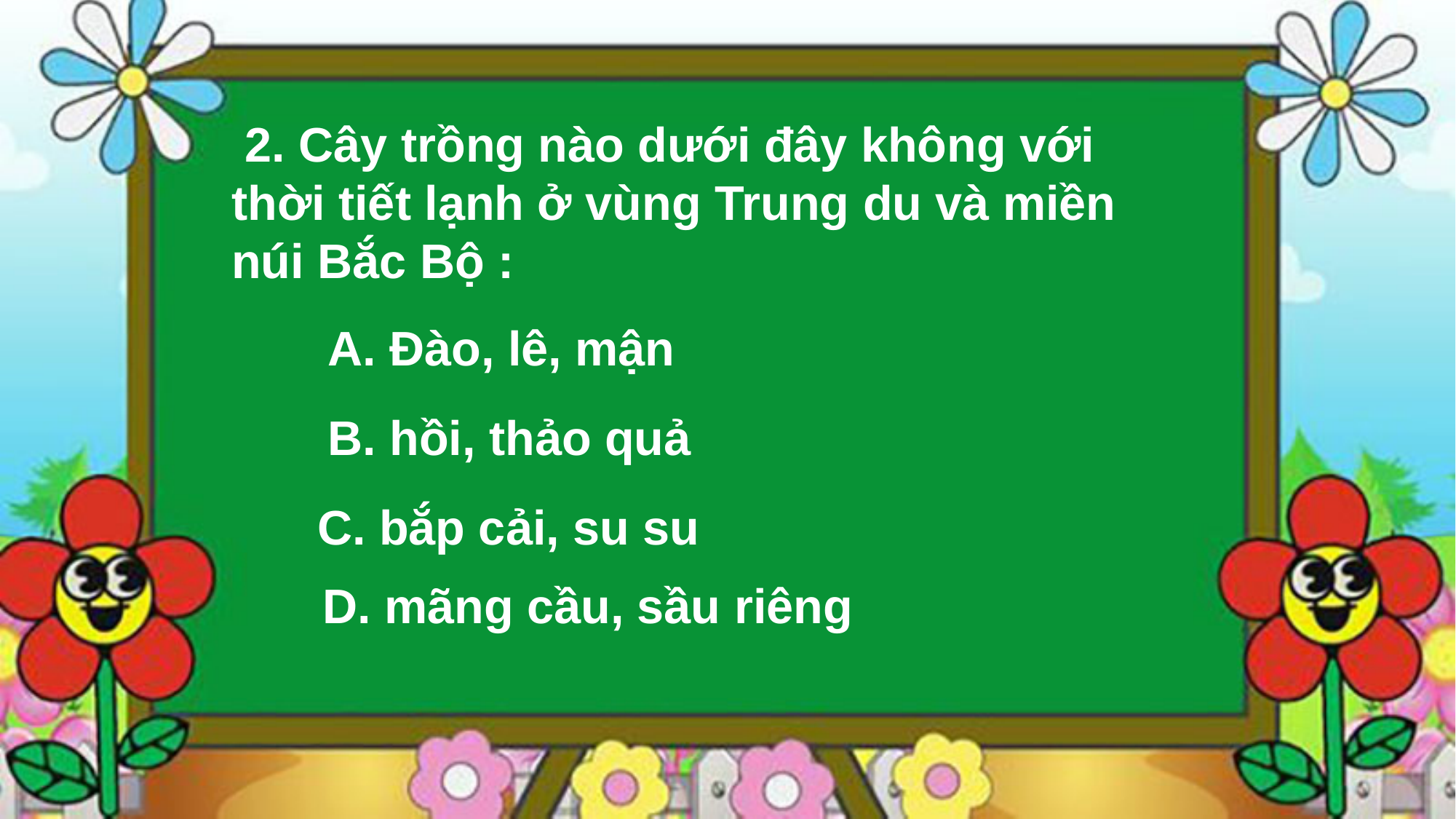

2. Cây trồng nào dưới đây không với thời tiết lạnh ở vùng Trung du và miền núi Bắc Bộ :
 A. Đào, lê, mận
 B. hồi, thảo quả
 C. bắp cải, su su
 D. mãng cầu, sầu riêng